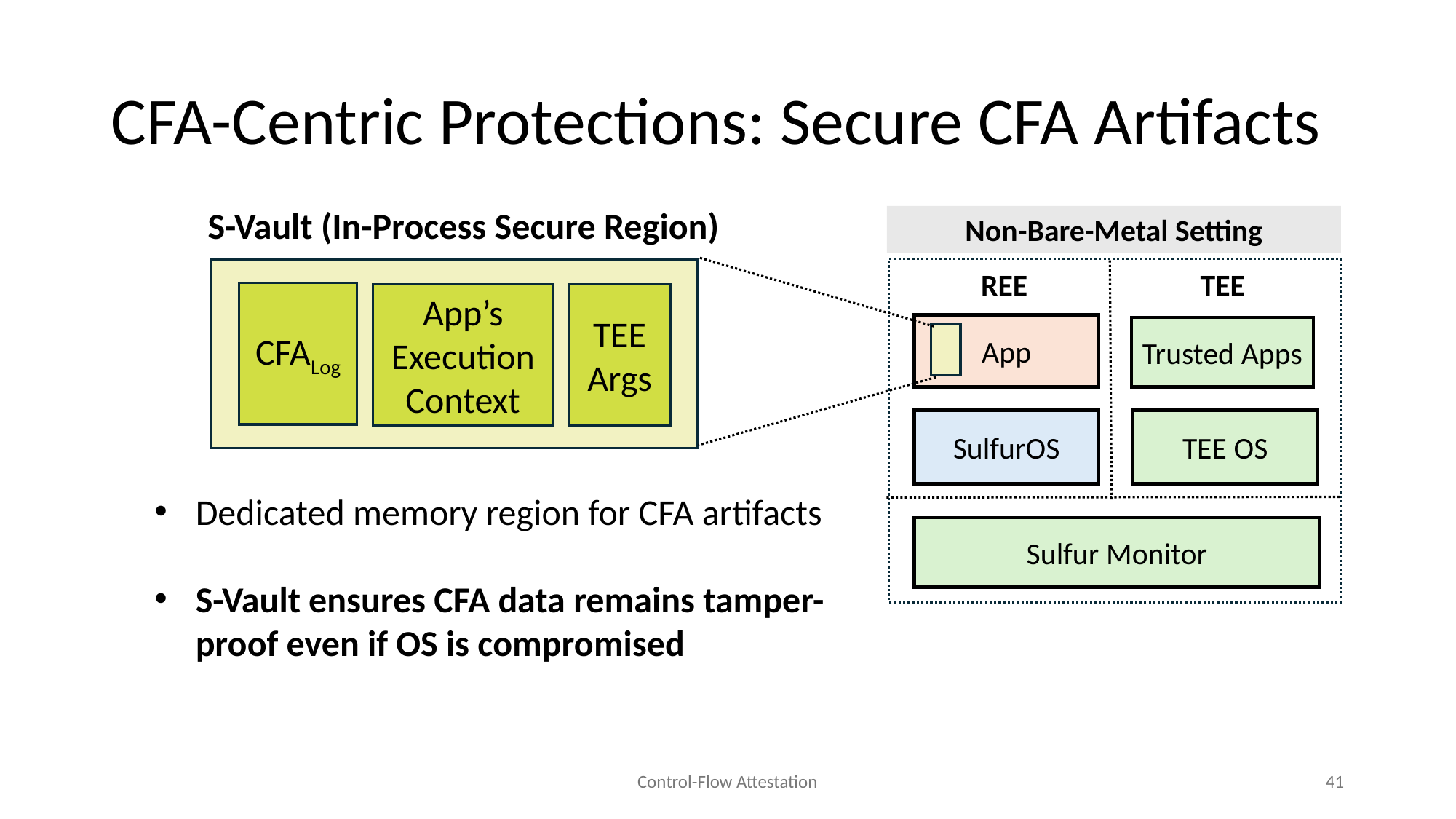

# CFA-Centric Protections: Secure CFA Artifacts
S-Vault (In-Process Secure Region)
Non-Bare-Metal Setting

REE                         TEE
CFALog
App’s Execution Context
TEE Args
App
Trusted Apps

SulfurOS
TEE OS
Dedicated memory region for CFA artifacts

S-Vault ensures CFA data remains tamper-proof even if OS is compromised

Sulfur Monitor
Control-Flow Attestation
41